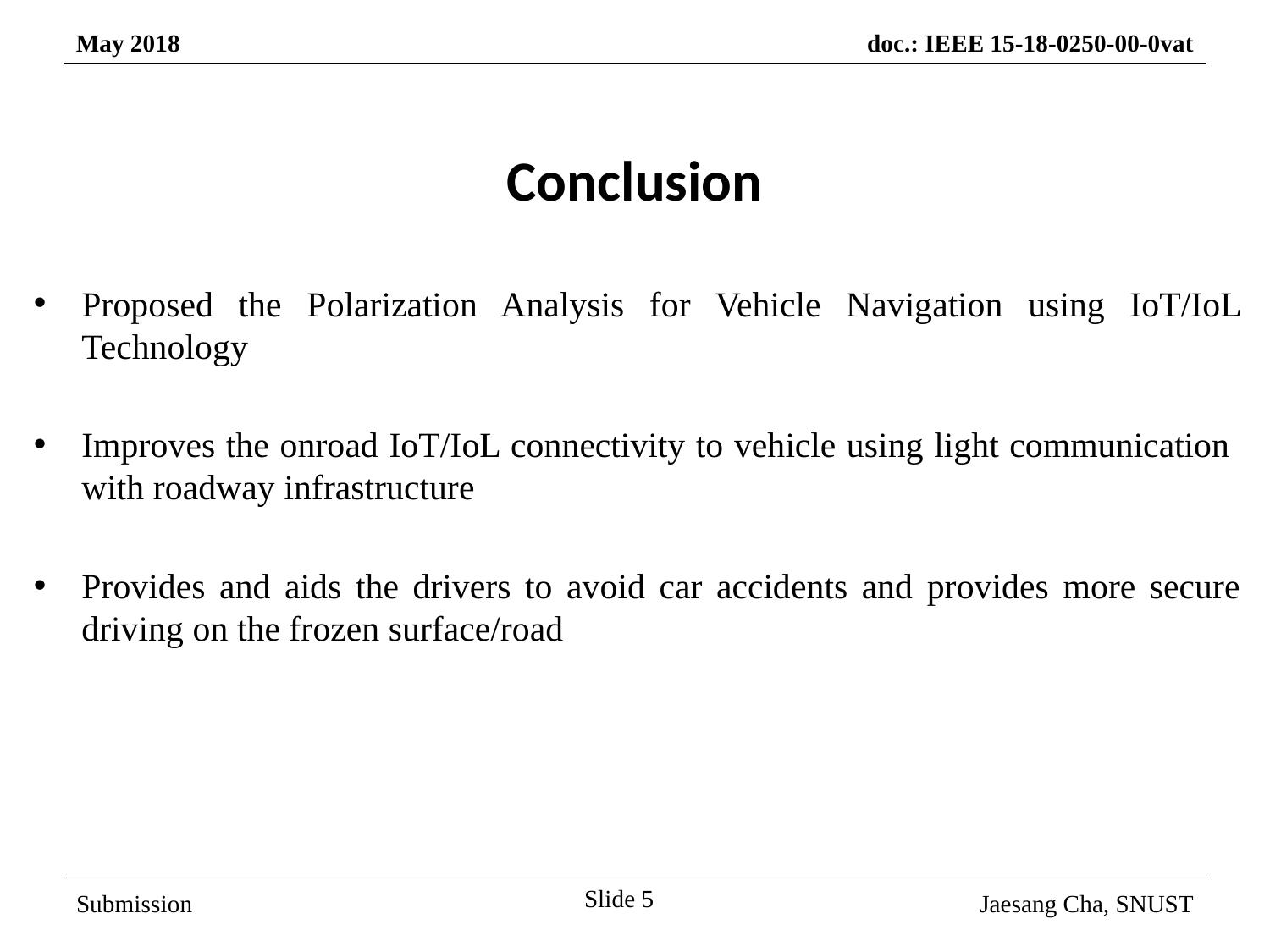

Conclusion
Proposed the Polarization Analysis for Vehicle Navigation using IoT/IoL Technology

Improves the onroad IoT/IoL connectivity to vehicle using light communication  with roadway infrastructure

Provides and aids the drivers to avoid car accidents and provides more secure driving on the frozen surface/road
Slide 5